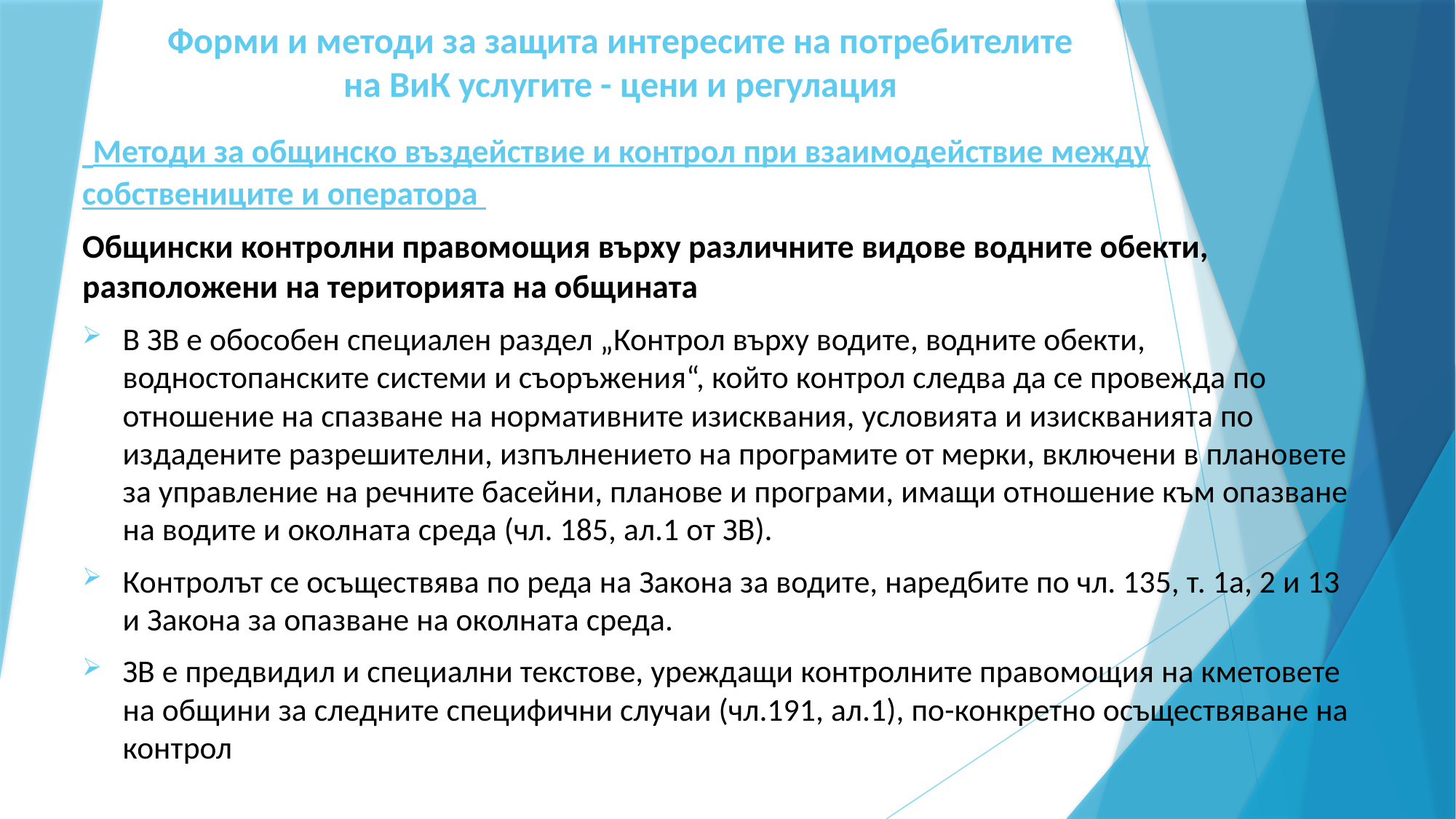

# Форми и методи за защита интересите на потребителите на ВиК услугите - цени и регулация
 Методи за общинско въздействие и контрол при взаимодействие между собствениците и оператора
Общински контролни правомощия върху различните видове водните обекти, разположени на територията на общината
В ЗВ е обособен специален раздел „Контрол върху водите, водните обекти, водностопанските системи и съоръжения“, който контрол следва да се провежда по отношение на спазване на нормативните изисквания, условията и изискванията по издадените разрешителни, изпълнението на програмите от мерки, включени в плановете за управление на речните басейни, планове и програми, имащи отношение към опазване на водите и околната среда (чл. 185, ал.1 от ЗВ).
Контролът се осъществява по реда на Закона за водите, наредбите по чл. 135, т. 1а, 2 и 13 и Закона за опазване на околната среда.
ЗВ е предвидил и специални текстове, уреждащи контролните правомощия на кметовете на общини за следните специфични случаи (чл.191, ал.1), по-конкретно осъществяване на контрол